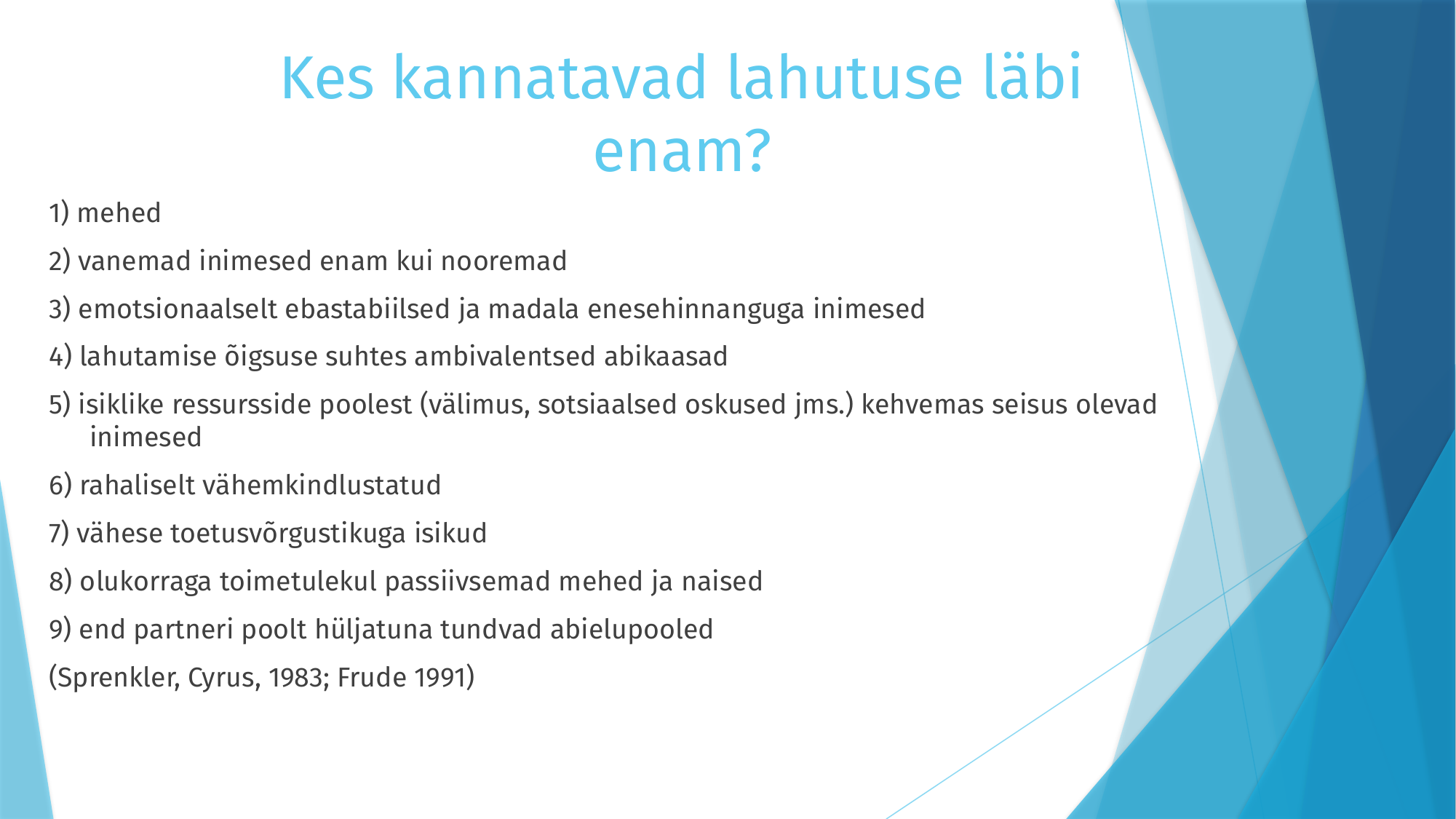

# Kes kannatavad lahutuse läbi enam?
1) mehed
2) vanemad inimesed enam kui nooremad
3) emotsionaalselt ebastabiilsed ja madala enesehinnanguga inimesed
4) lahutamise õigsuse suhtes ambivalentsed abikaasad
5) isiklike ressursside poolest (välimus, sotsiaalsed oskused jms.) kehvemas seisus olevad inimesed
6) rahaliselt vähemkindlustatud
7) vähese toetusvõrgustikuga isikud
8) olukorraga toimetulekul passiivsemad mehed ja naised
9) end partneri poolt hüljatuna tundvad abielupooled
(Sprenkler, Cyrus, 1983; Frude 1991)